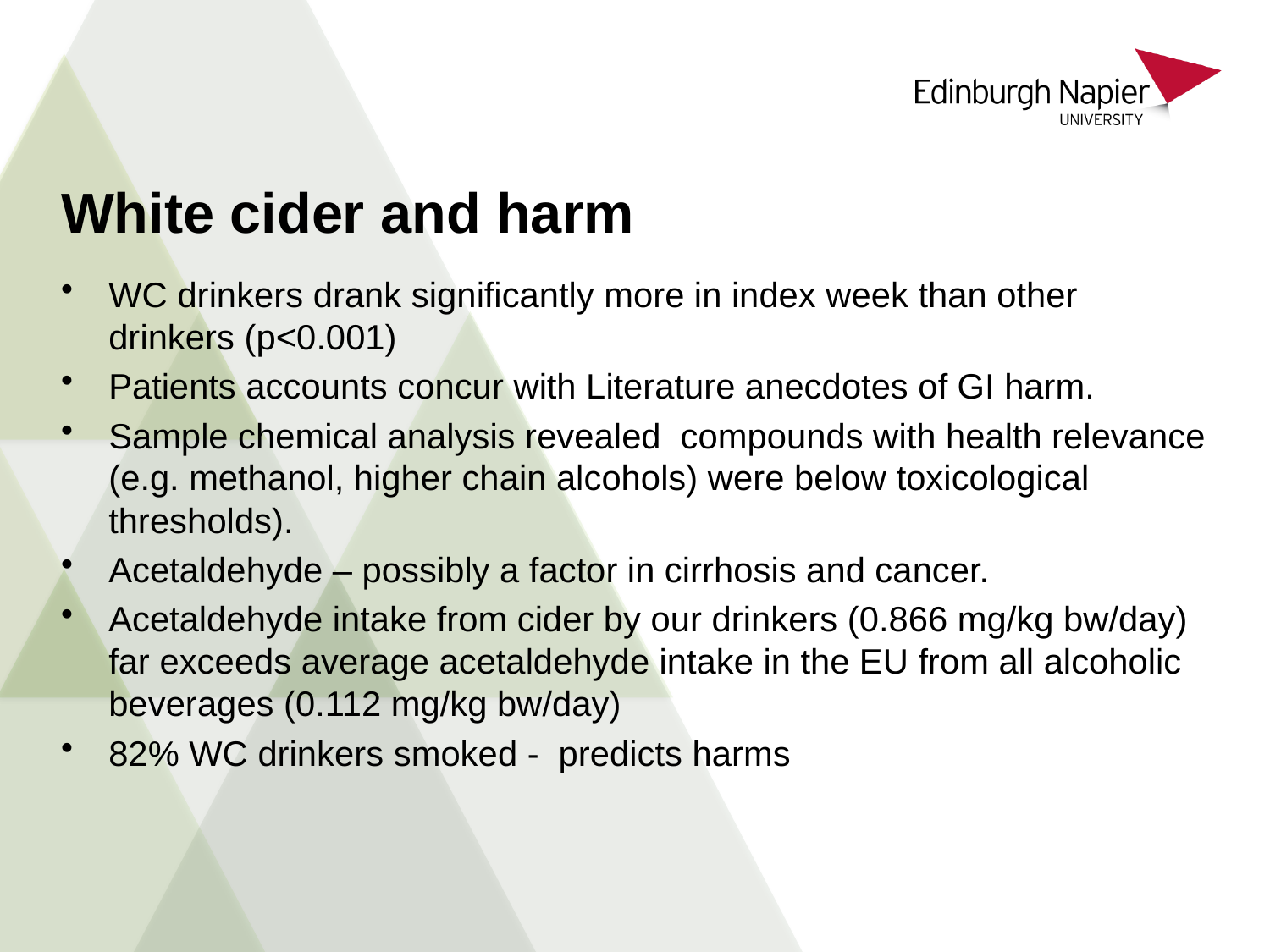

# White cider and harm
WC drinkers drank significantly more in index week than other drinkers (p<0.001)
Patients accounts concur with Literature anecdotes of GI harm.
Sample chemical analysis revealed  compounds with health relevance (e.g. methanol, higher chain alcohols) were below toxicological thresholds).
Acetaldehyde – possibly a factor in cirrhosis and cancer.
Acetaldehyde intake from cider by our drinkers (0.866 mg/kg bw/day) far exceeds average acetaldehyde intake in the EU from all alcoholic beverages (0.112 mg/kg bw/day)
82% WC drinkers smoked -  predicts harms